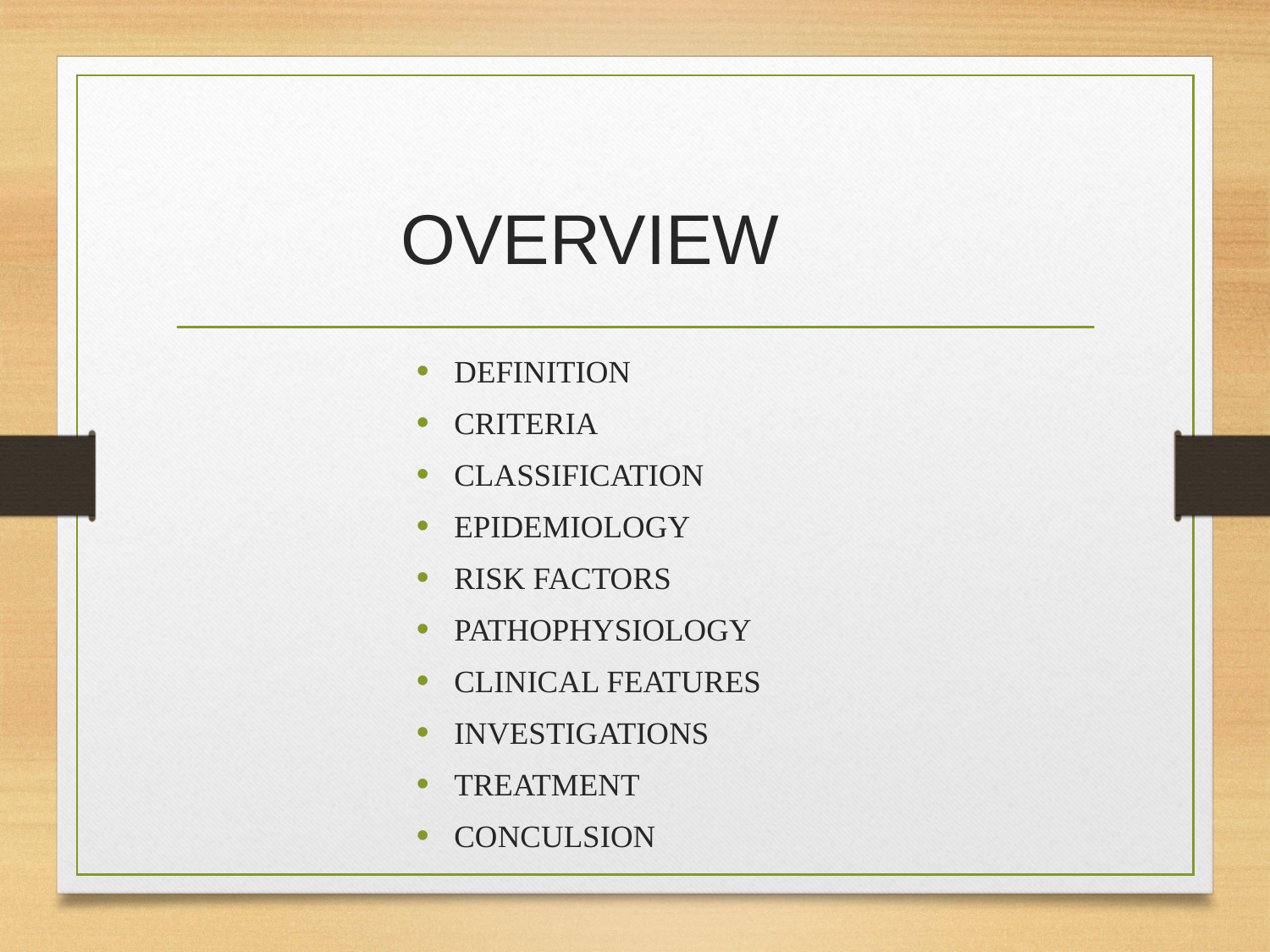

# OVERVIEW
DEFINITION
CRITERIA
CLASSIFICATION
EPIDEMIOLOGY
RISK FACTORS
PATHOPHYSIOLOGY
CLINICAL FEATURES
INVESTIGATIONS
TREATMENT
CONCULSION